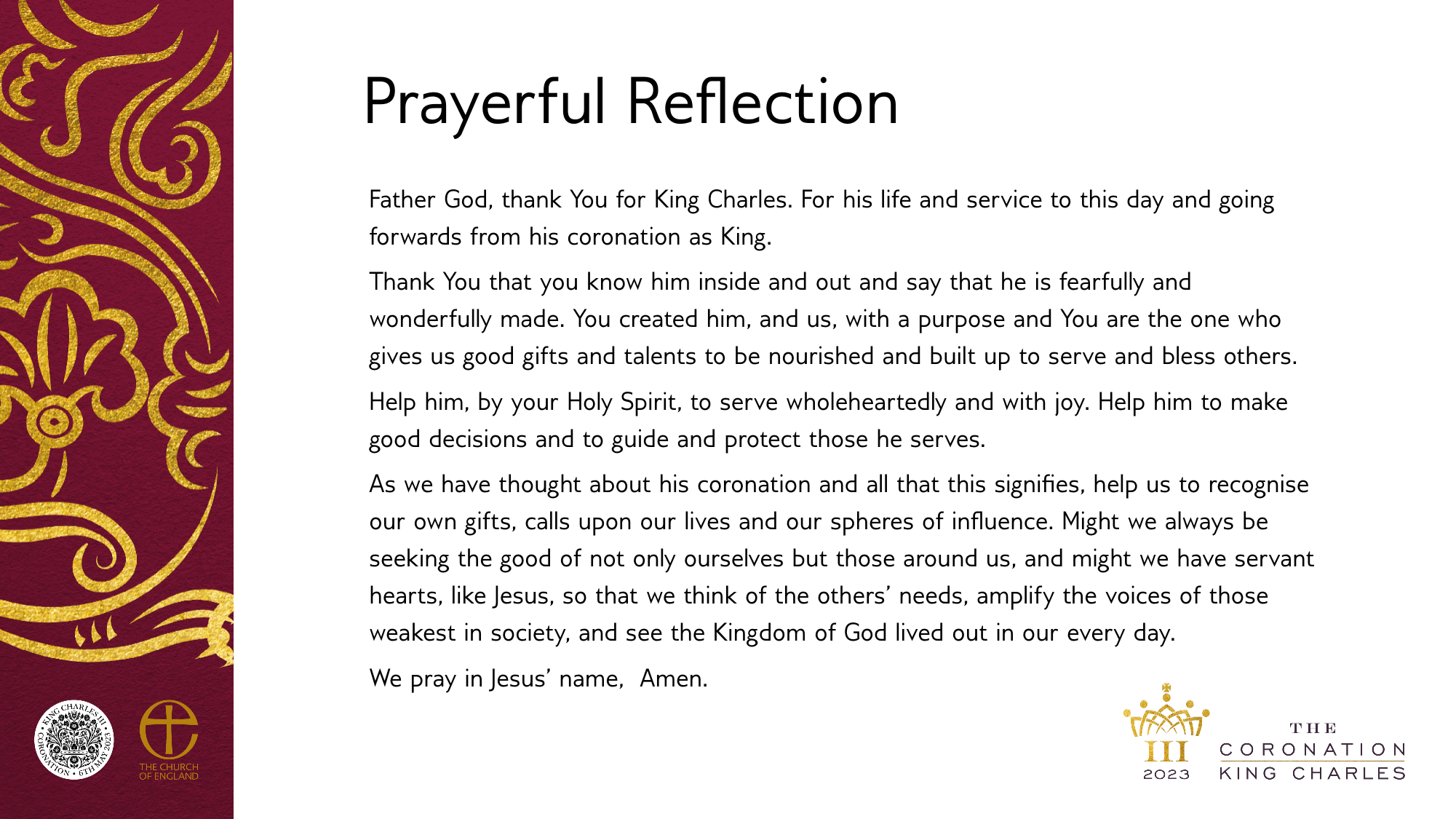

# Prayerful Reflection
Father God, thank You for King Charles. For his life and service to this day and going forwards from his coronation as King.
Thank You that you know him inside and out and say that he is fearfully and wonderfully made. You created him, and us, with a purpose and You are the one who gives us good gifts and talents to be nourished and built up to serve and bless others.
Help him, by your Holy Spirit, to serve wholeheartedly and with joy. Help him to make good decisions and to guide and protect those he serves.
As we have thought about his coronation and all that this signifies, help us to recognise our own gifts, calls upon our lives and our spheres of influence. Might we always be seeking the good of not only ourselves but those around us, and might we have servant hearts, like Jesus, so that we think of the others’ needs, amplify the voices of those weakest in society, and see the Kingdom of God lived out in our every day.
We pray in Jesus’ name,  Amen.